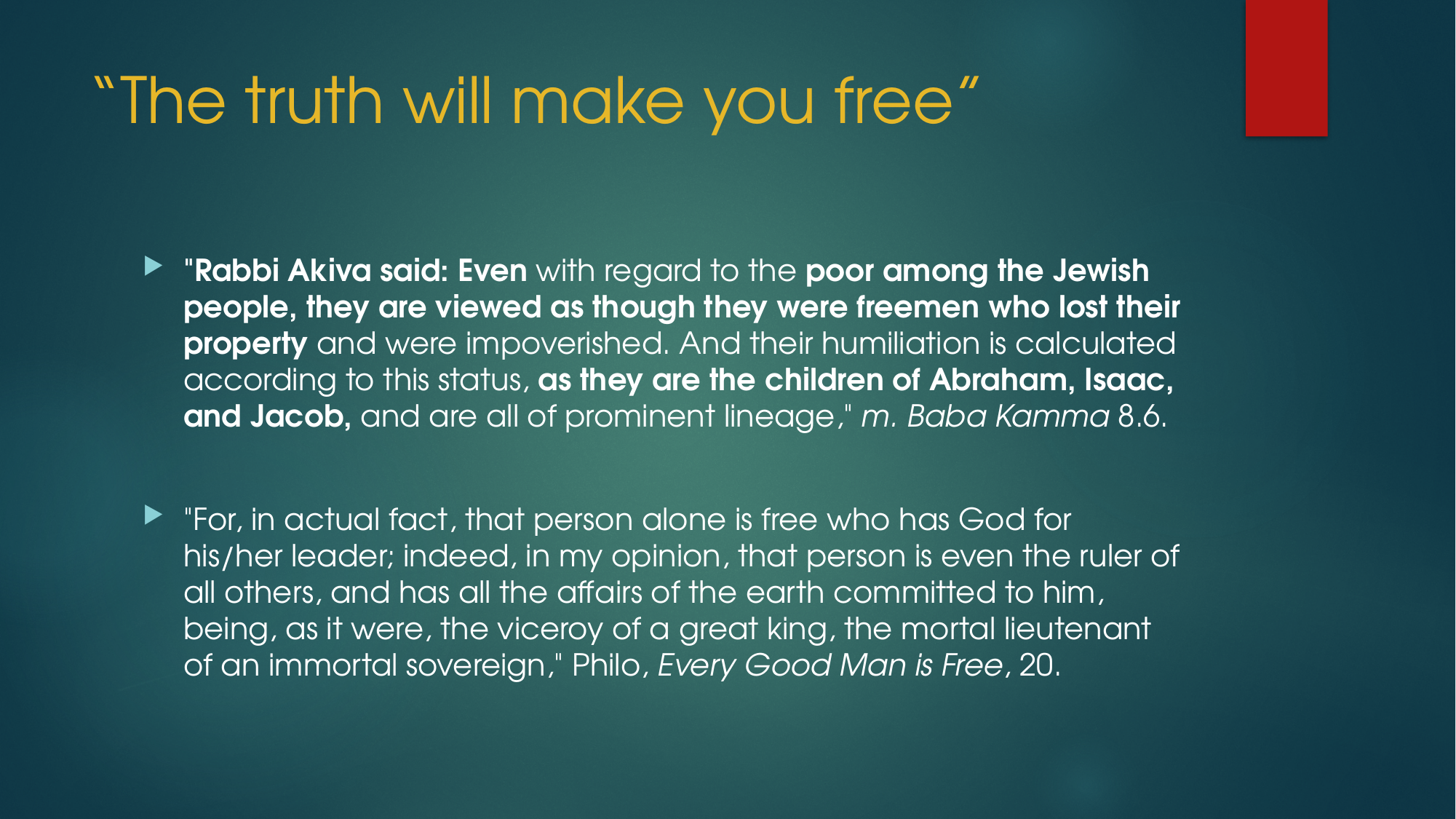

# “The truth will make you free”
"Rabbi Akiva said: Even with regard to the poor among the Jewish people, they are viewed as though they were freemen who lost their property and were impoverished. And their humiliation is calculated according to this status, as they are the children of Abraham, Isaac, and Jacob, and are all of prominent lineage," m. Baba Kamma 8.6.

"For, in actual fact, that person alone is free who has God for his/her leader; indeed, in my opinion, that person is even the ruler of all others, and has all the affairs of the earth committed to him, being, as it were, the viceroy of a great king, the mortal lieutenant of an immortal sovereign," Philo, Every Good Man is Free, 20.